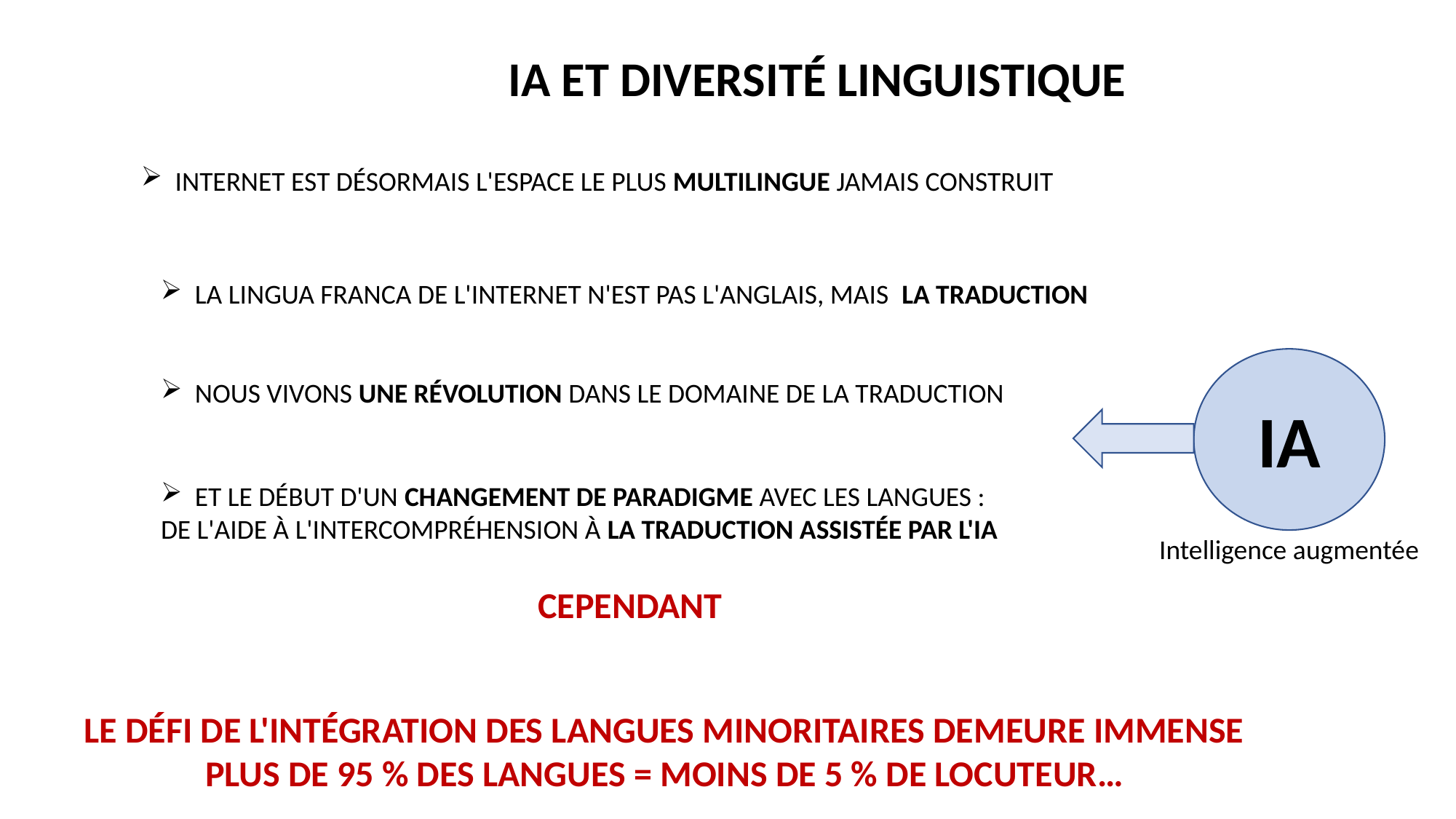

IA ET DIVERSITÉ LINGUISTIQUE
INTERNET EST DÉSORMAIS L'ESPACE LE PLUS MULTILINGUE JAMAIS CONSTRUIT
LA LINGUA FRANCA DE L'INTERNET N'EST PAS L'ANGLAIS, MAIS  LA TRADUCTION

NOUS VIVONS UNE RÉVOLUTION DANS LE DOMAINE DE LA TRADUCTION

IA

ET LE DÉBUT D'UN CHANGEMENT DE PARADIGME AVEC LES LANGUES :
DE L'AIDE À L'INTERCOMPRÉHENSION À LA TRADUCTION ASSISTÉE PAR L'IA
Intelligence augmentée
CEPENDANT
LE DÉFI DE L'INTÉGRATION DES LANGUES MINORITAIRES DEMEURE IMMENSE
PLUS DE 95 % DES LANGUES = MOINS DE 5 % DE LOCUTEUR…